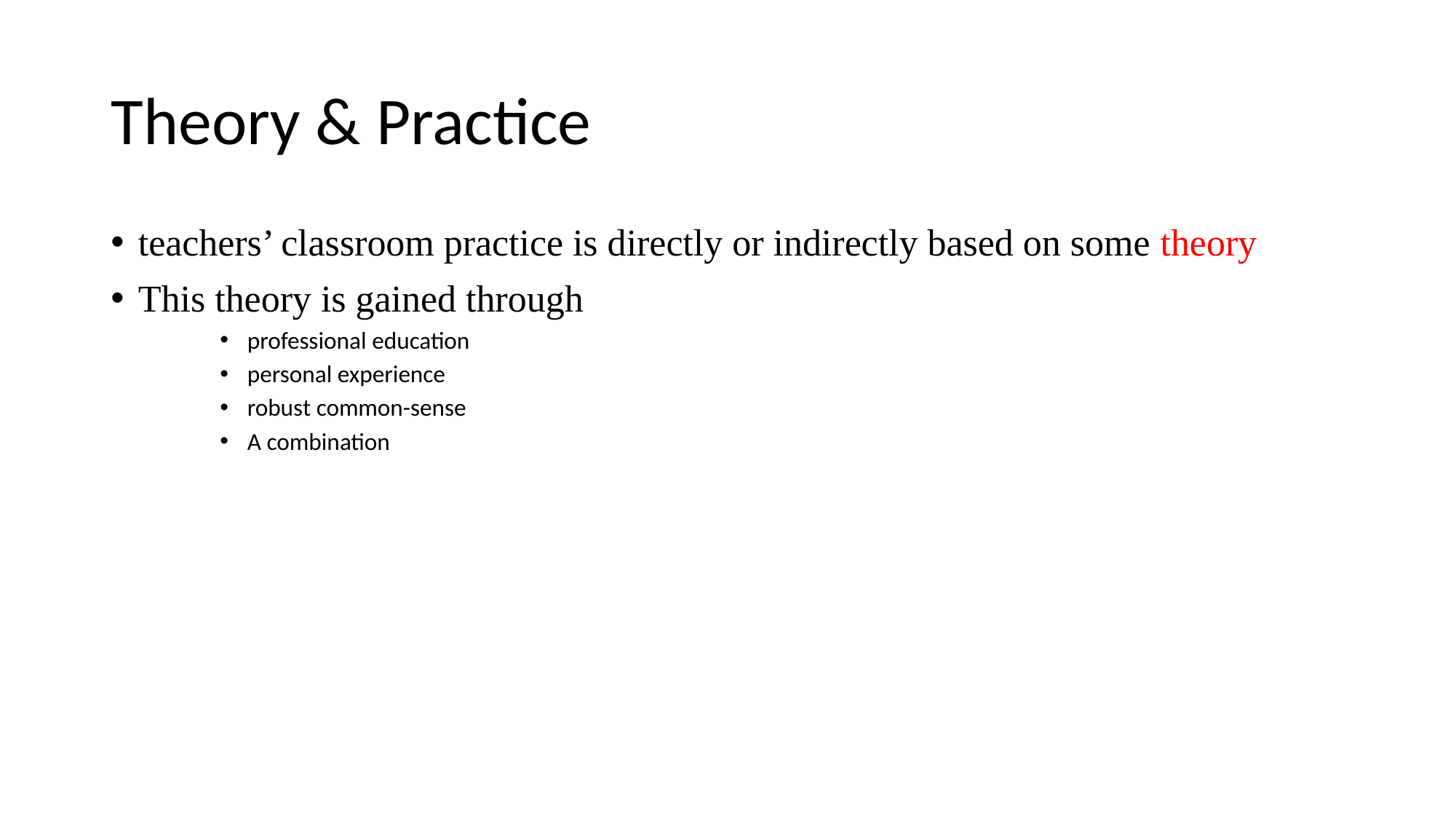

# Theory & Practice
teachers’ classroom practice is directly or indirectly based on some theory
This theory is gained through
professional education
personal experience
robust common-sense
A combination